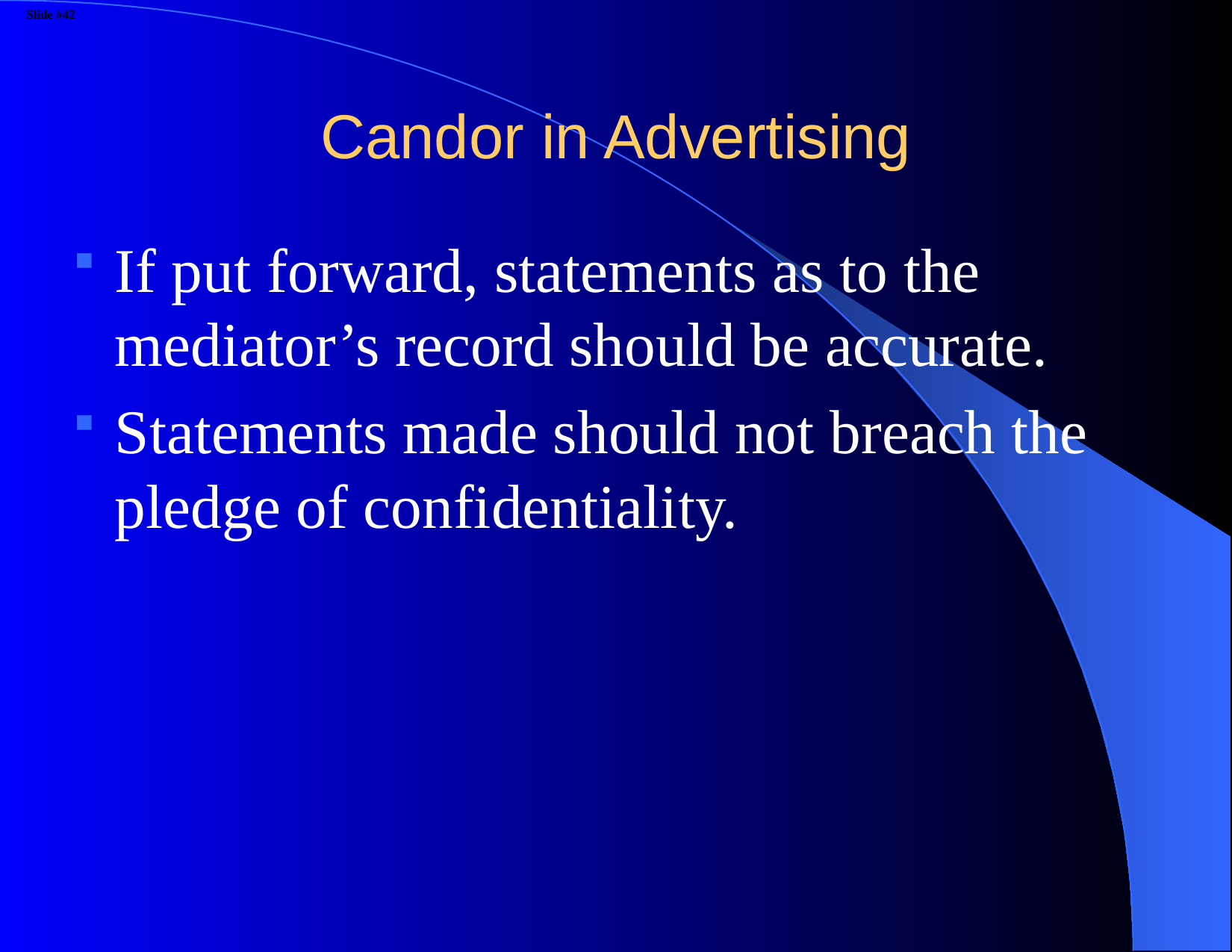

# Candor in Advertising
If put forward, statements as to the mediator’s record should be accurate.
Statements made should not breach the pledge of confidentiality.